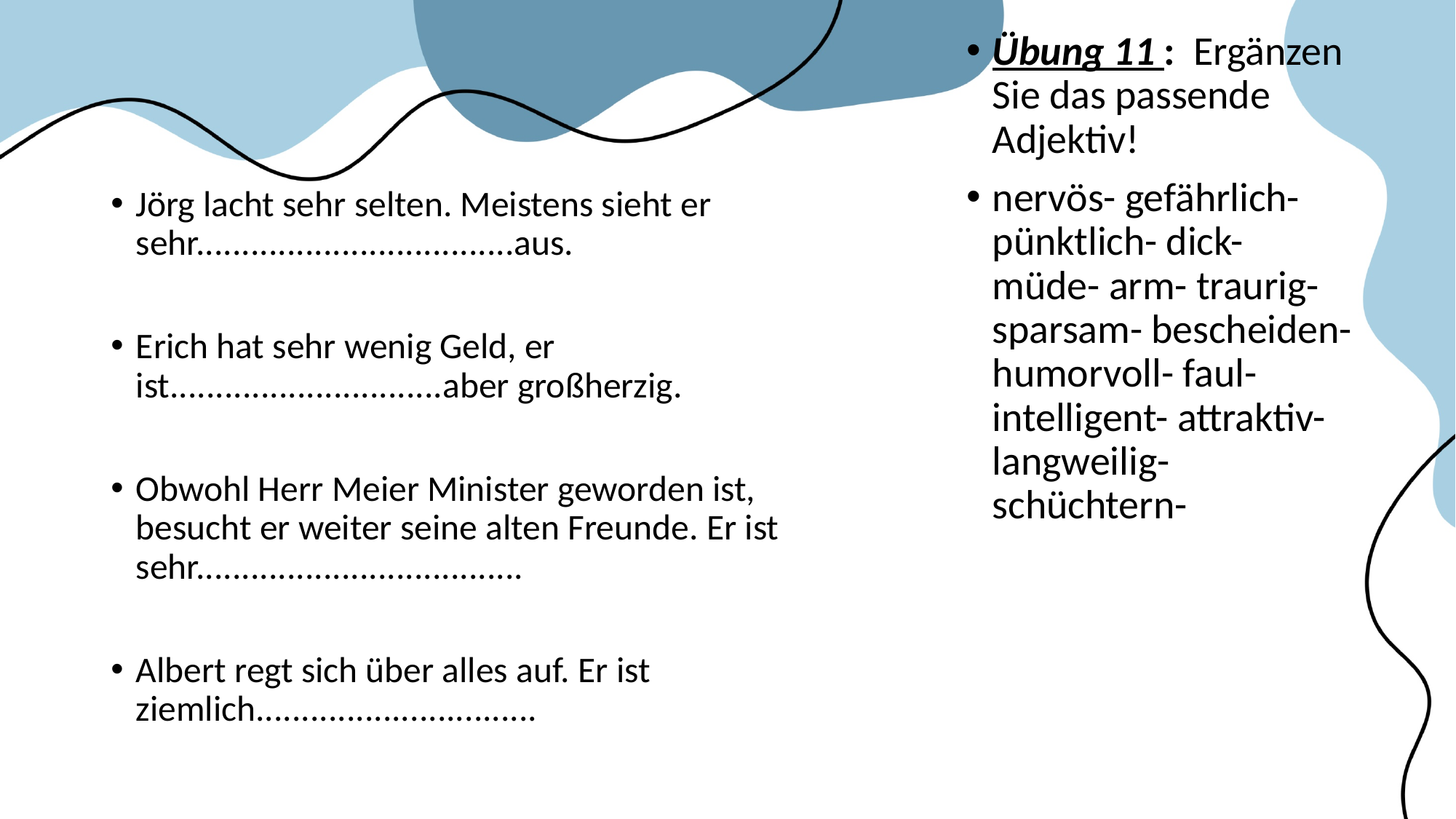

Übung 11 :  Ergänzen Sie das passende Adjektiv!
nervös- gefährlich- pünktlich- dick- müde- arm- traurig- sparsam- bescheiden- humorvoll- faul- intelligent- attraktiv- langweilig- schüchtern-

Jörg lacht sehr selten. Meistens sieht er sehr...................................aus.

Erich hat sehr wenig Geld, er ist..............................aber großherzig.

Obwohl Herr Meier Minister geworden ist, besucht er weiter seine alten Freunde. Er ist sehr....................................

Albert regt sich über alles auf. Er ist ziemlich...............................